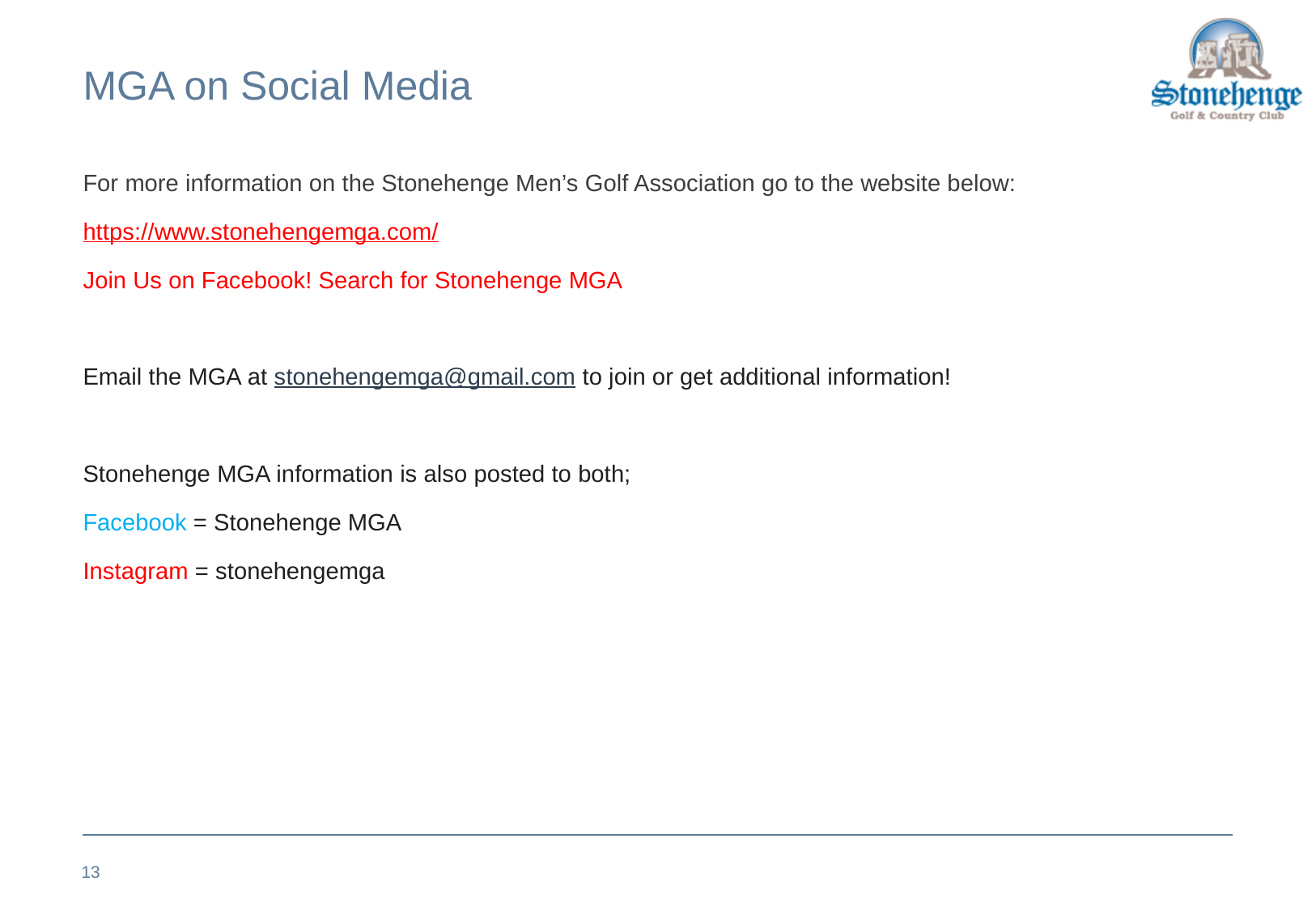

# MGA on Social Media
For more information on the Stonehenge Men’s Golf Association go to the website below:
https://www.stonehengemga.com/
Join Us on Facebook! Search for Stonehenge MGA

Email the MGA at stonehengemga@gmail.com to join or get additional information!

Stonehenge MGA information is also posted to both;
Facebook = Stonehenge MGA
Instagram = stonehengemga

13